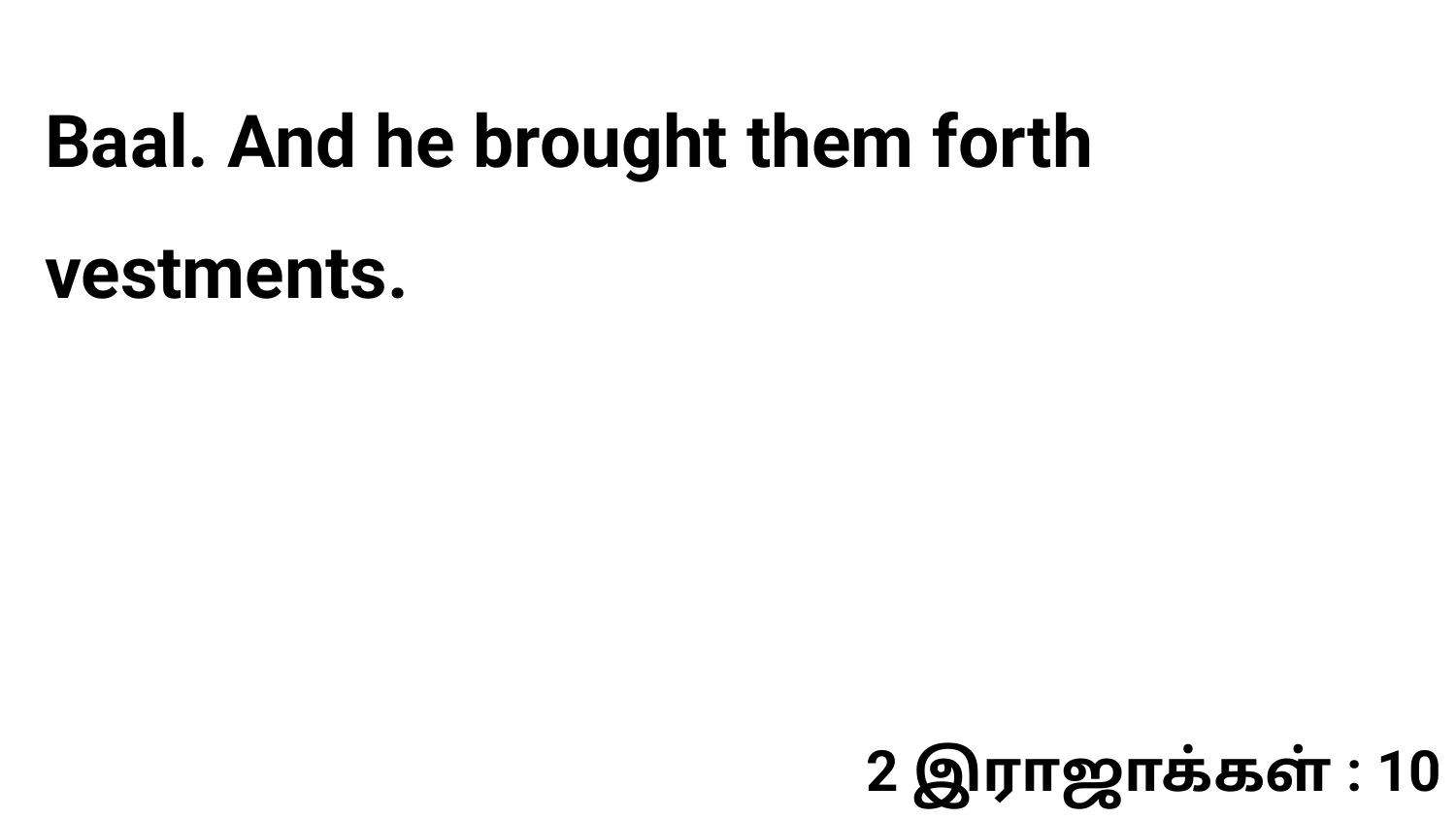

Baal. And he brought them forth vestments.
2 இராஜாக்கள் : 10